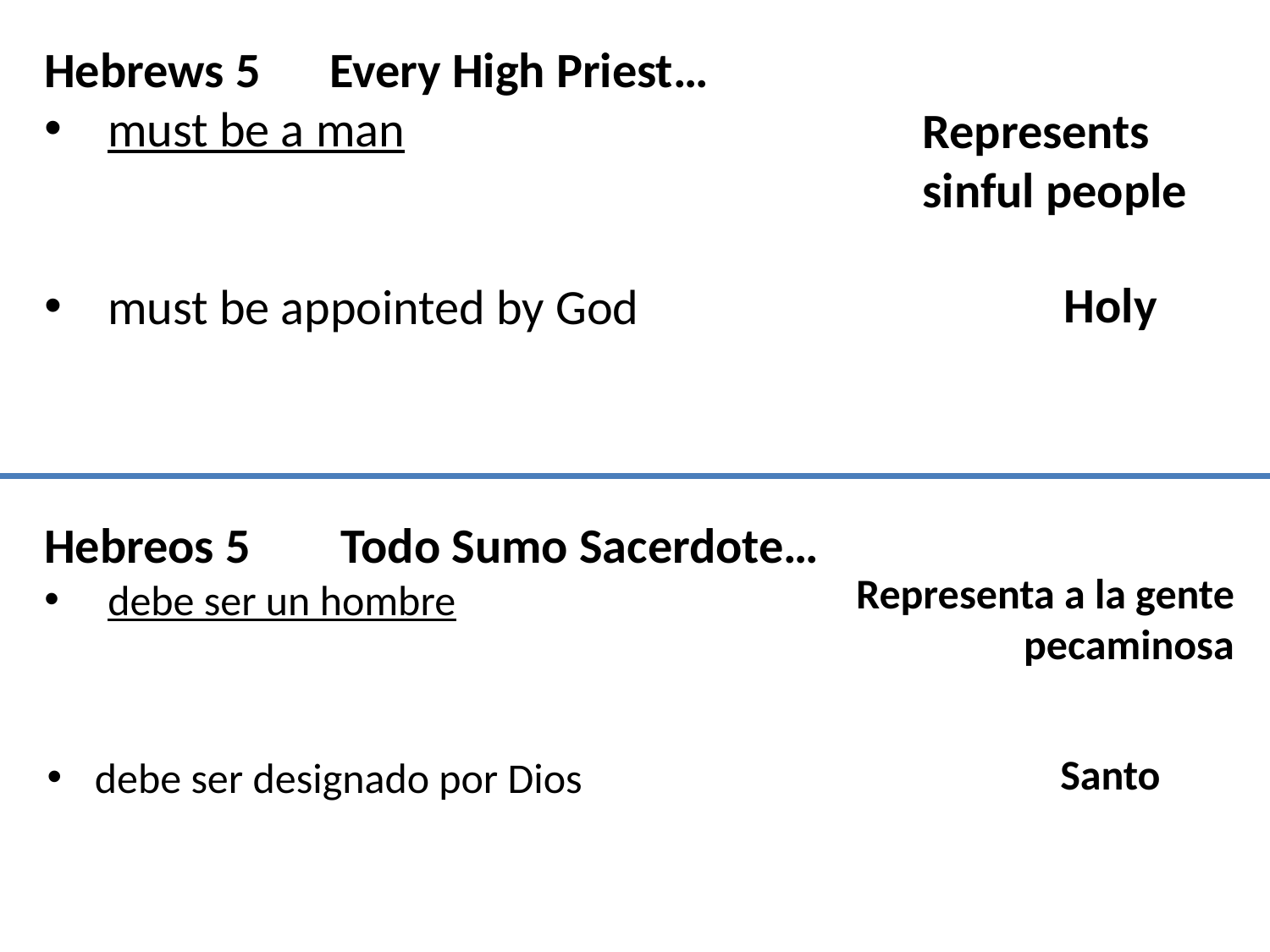

Hebrews 5
must be a man

must be appointed by God
Every High Priest…
Represents sinful people
Holy
Todo Sumo Sacerdote…
Hebreos 5
debe ser un hombre
Representa a la gente pecaminosa
Santo
debe ser designado por Dios